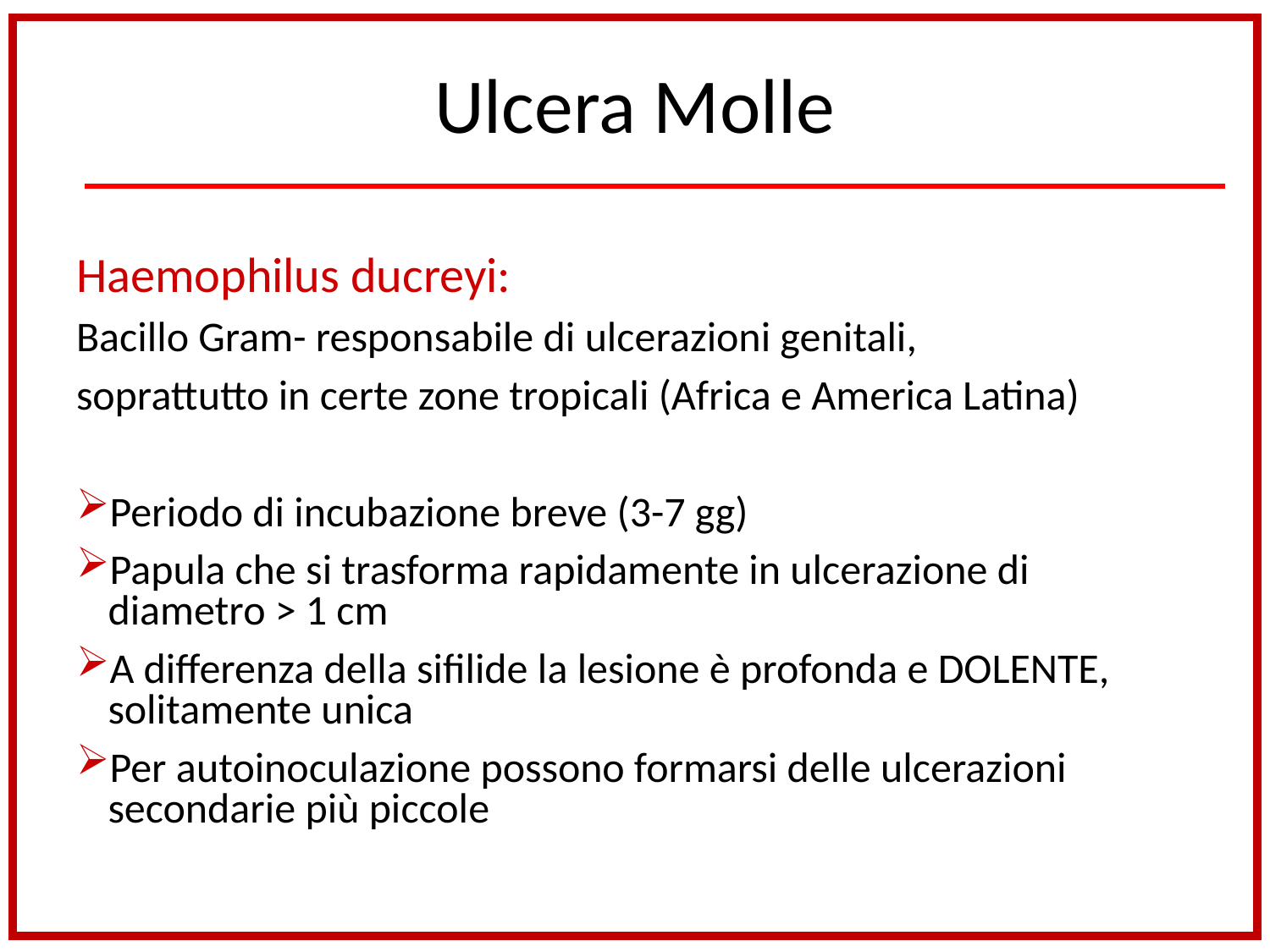

# Ulcera Molle

Haemophilus ducreyi:
Bacillo Gram- responsabile di ulcerazioni genitali,
soprattutto in certe zone tropicali (Africa e America Latina)

Periodo di incubazione breve (3-7 gg)
Papula che si trasforma rapidamente in ulcerazione di diametro > 1 cm
A differenza della sifilide la lesione è profonda e DOLENTE, solitamente unica
Per autoinoculazione possono formarsi delle ulcerazioni secondarie più piccole